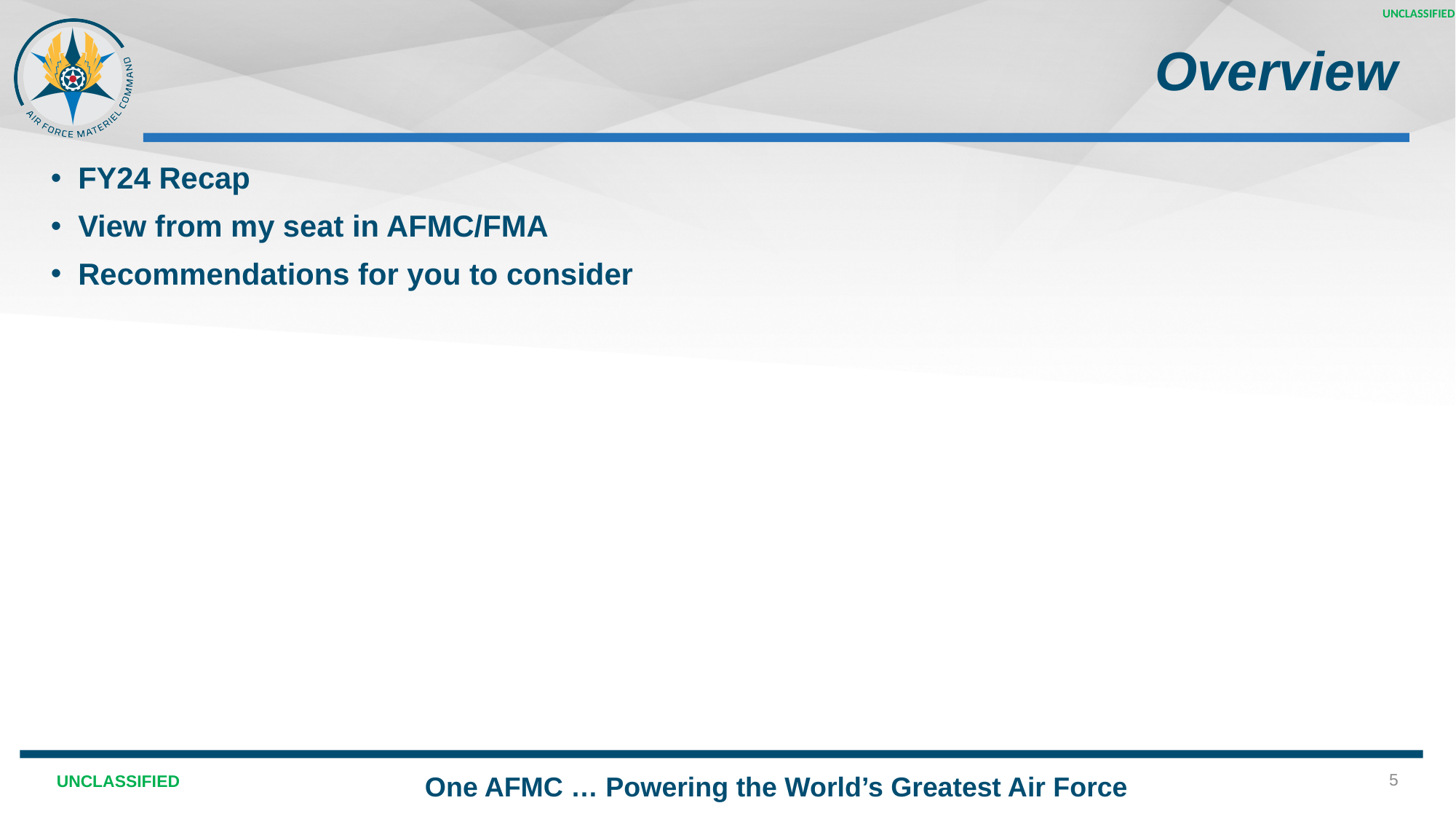

UNCLASSIFIED
# Overview

FY24 Recap
View from my seat in AFMC/FMA
Recommendations for you to consider

5
UNCLASSIFIED